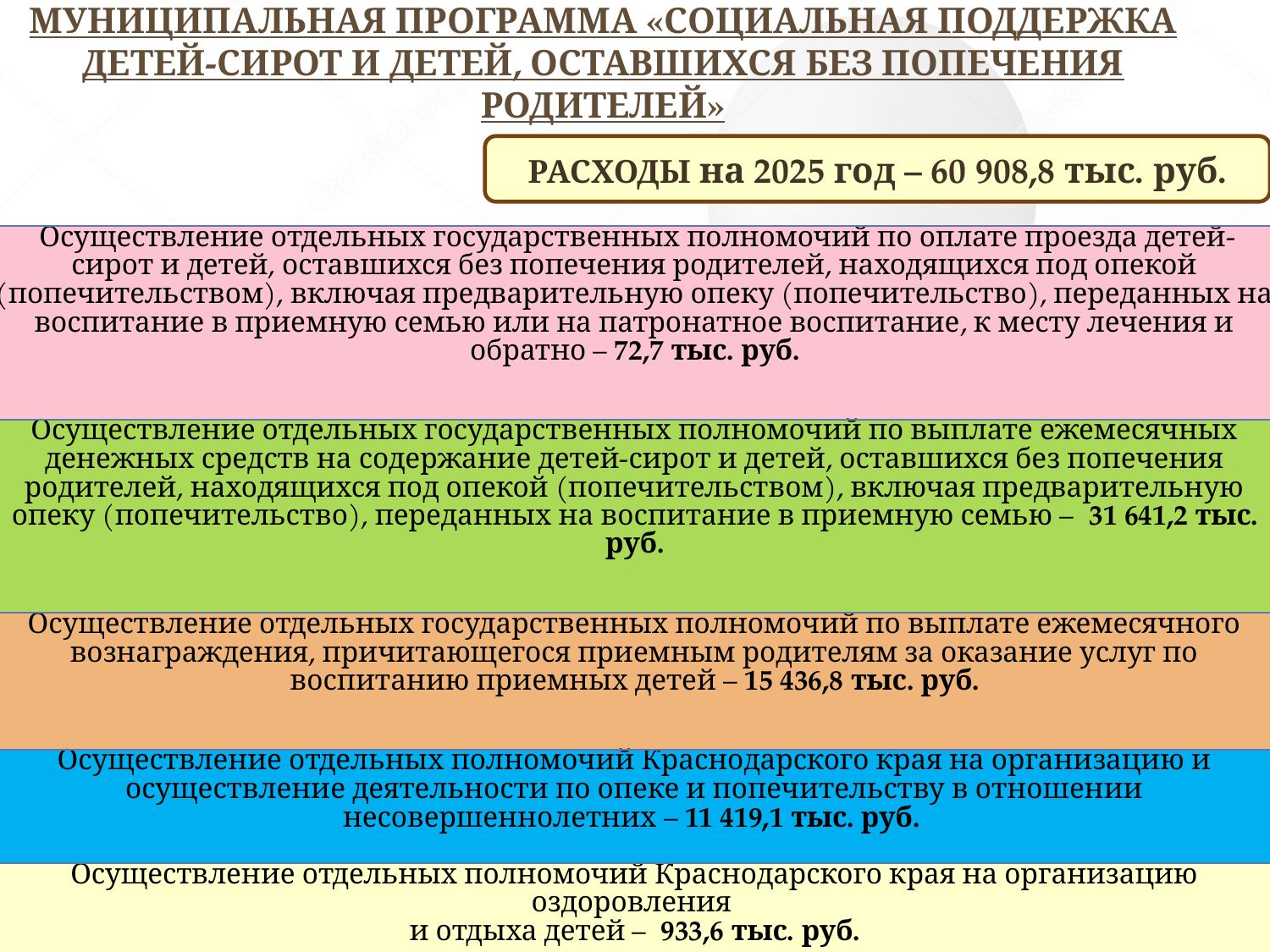

# МУНИЦИПАЛЬНАЯ ПРОГРАММА «СОЦИАЛЬНАЯ ПОДДЕРЖКА ДЕТЕЙ-СИРОТ И ДЕТЕЙ, ОСТАВШИХСЯ БЕЗ ПОПЕЧЕНИЯ РОДИТЕЛЕЙ»
РАСХОДЫ на 2025 год – 60 908,8 тыс. руб.
| Осуществление отдельных государственных полномочий по оплате проезда детей-сирот и детей, оставшихся без попечения родителей, находящихся под опекой (попечительством), включая предварительную опеку (попечительство), переданных на воспитание в приемную семью или на патронатное воспитание, к месту лечения и обратно – 72,7 тыс. руб. |
| --- |
| Осуществление отдельных государственных полномочий по выплате ежемесячных денежных средств на содержание детей-сирот и детей, оставшихся без попечения родителей, находящихся под опекой (попечительством), включая предварительную опеку (попечительство), переданных на воспитание в приемную семью – 31 641,2 тыс. руб. |
| Осуществление отдельных государственных полномочий по выплате ежемесячного вознаграждения, причитающегося приемным родителям за оказание услуг по воспитанию приемных детей – 15 436,8 тыс. руб. |
| Осуществление отдельных полномочий Краснодарского края на организацию и осуществление деятельности по опеке и попечительству в отношении несовершеннолетних – 11 419,1 тыс. руб. |
| Осуществление отдельных полномочий Краснодарского края на организацию оздоровления и отдыха детей – 933,6 тыс. руб. |